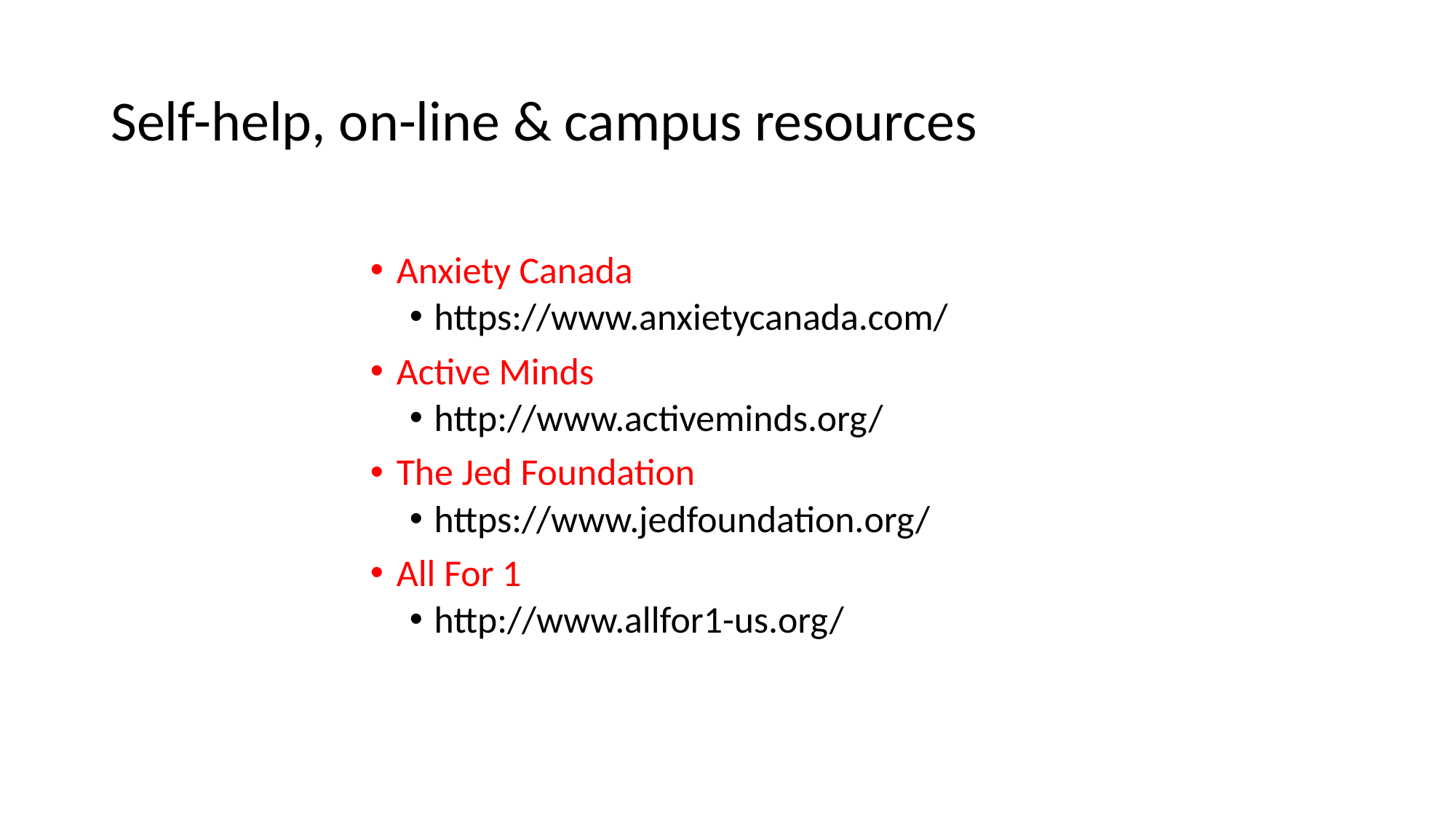

# Self-help, on-line & campus resources
Anxiety Canada
https://www.anxietycanada.com/
Active Minds
http://www.activeminds.org/
The Jed Foundation
https://www.jedfoundation.org/
All For 1
http://www.allfor1-us.org/